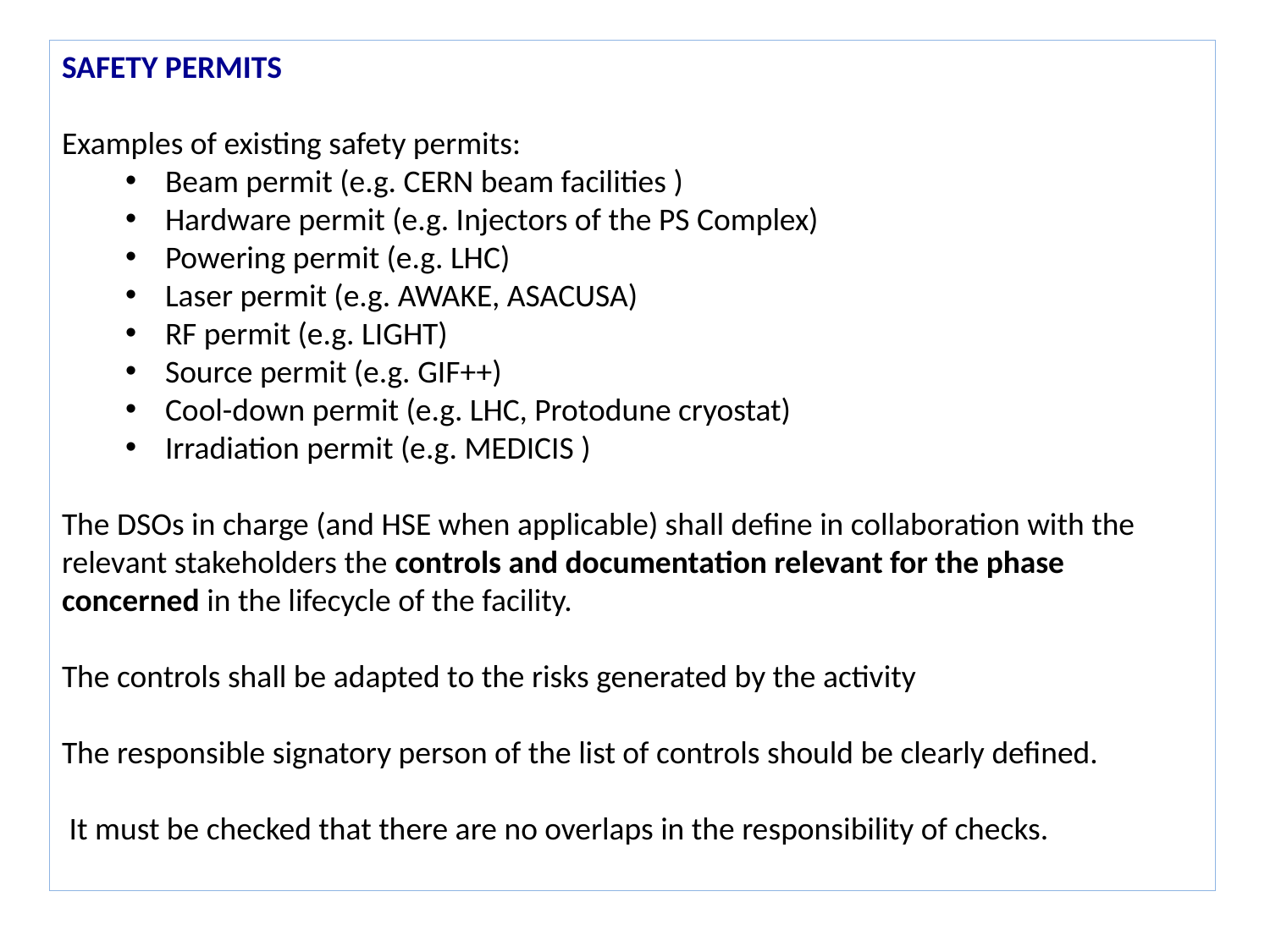

SAFETY PERMITS

Examples of existing safety permits:
Beam permit (e.g. CERN beam facilities )
Hardware permit (e.g. Injectors of the PS Complex)
Powering permit (e.g. LHC)
Laser permit (e.g. AWAKE, ASACUSA)
RF permit (e.g. LIGHT)
Source permit (e.g. GIF++)
Cool-down permit (e.g. LHC, Protodune cryostat)
Irradiation permit (e.g. MEDICIS )

The DSOs in charge (and HSE when applicable) shall define in collaboration with the relevant stakeholders the controls and documentation relevant for the phase concerned in the lifecycle of the facility.

The controls shall be adapted to the risks generated by the activity

The responsible signatory person of the list of controls should be clearly defined.

 It must be checked that there are no overlaps in the responsibility of checks.